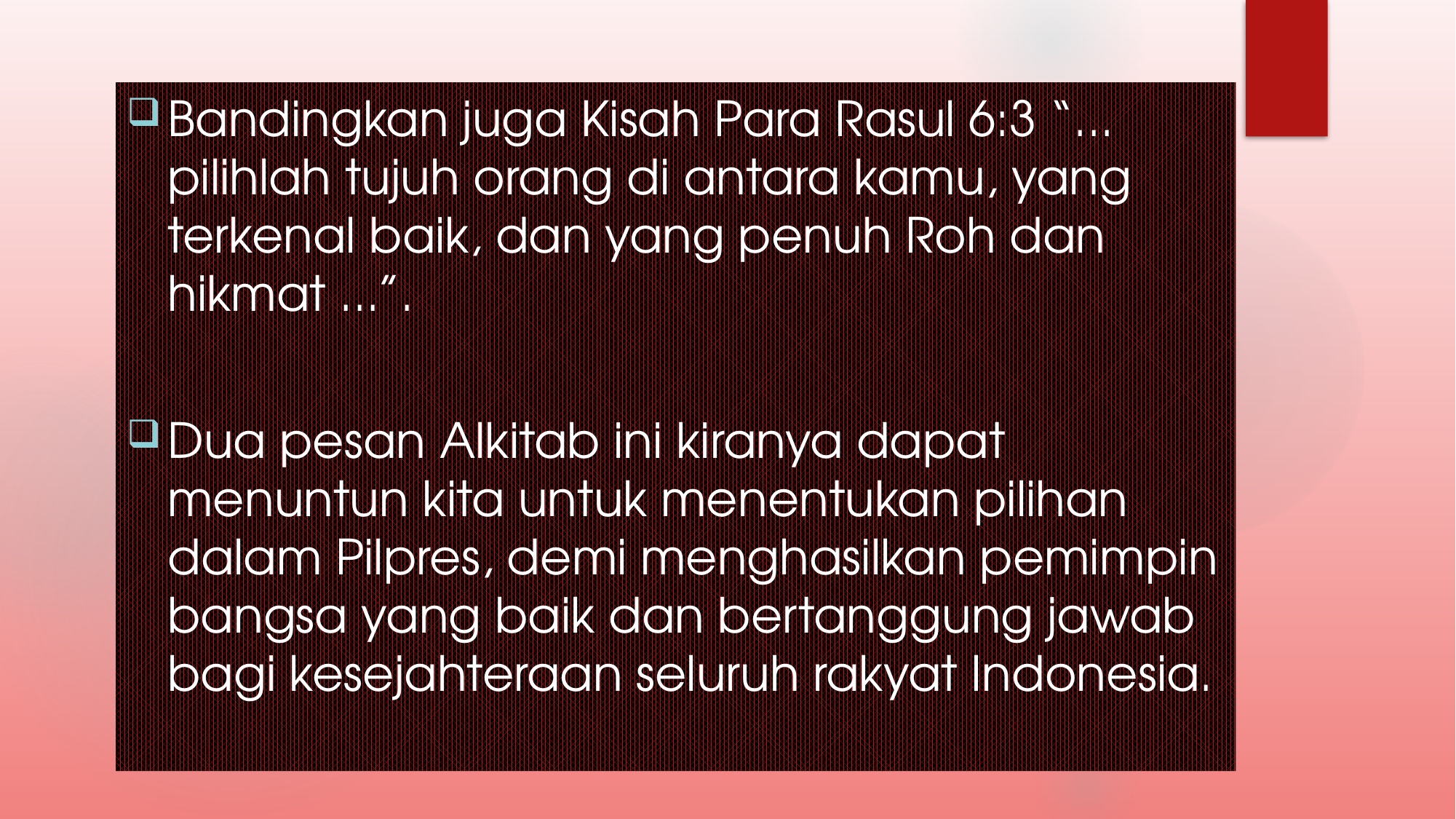

Bandingkan juga Kisah Para Rasul 6:3 “... pilihlah tujuh orang di antara kamu, yang terkenal baik, dan yang penuh Roh dan hikmat ...”.

Dua pesan Alkitab ini kiranya dapat menuntun kita untuk menentukan pilihan dalam Pilpres, demi menghasilkan pemimpin bangsa yang baik dan bertanggung jawab bagi kesejahteraan seluruh rakyat Indonesia.